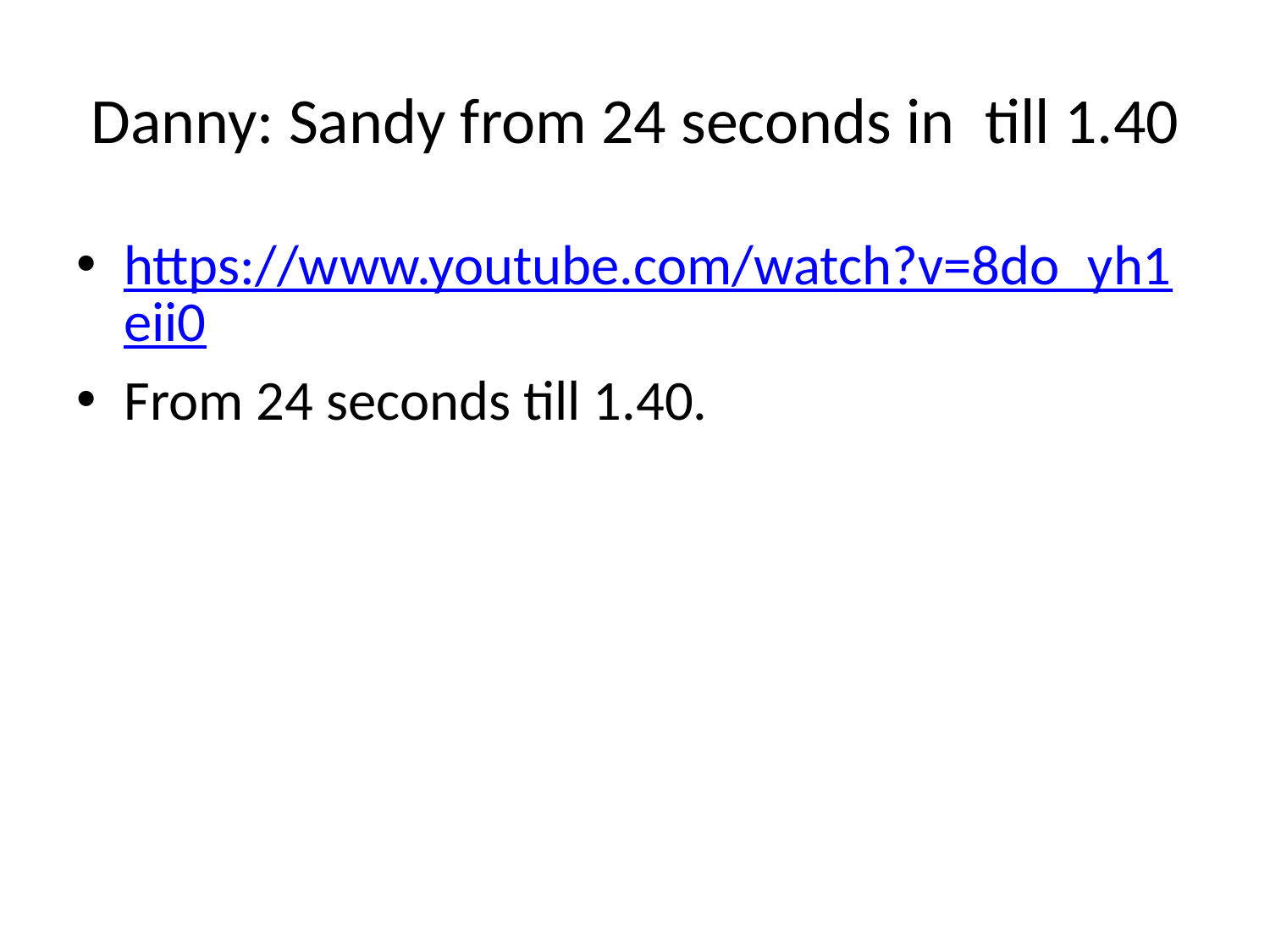

# Danny: Sandy from 24 seconds in  till 1.40
https://www.youtube.com/watch?v=8do_yh1eii0
From 24 seconds till 1.40.